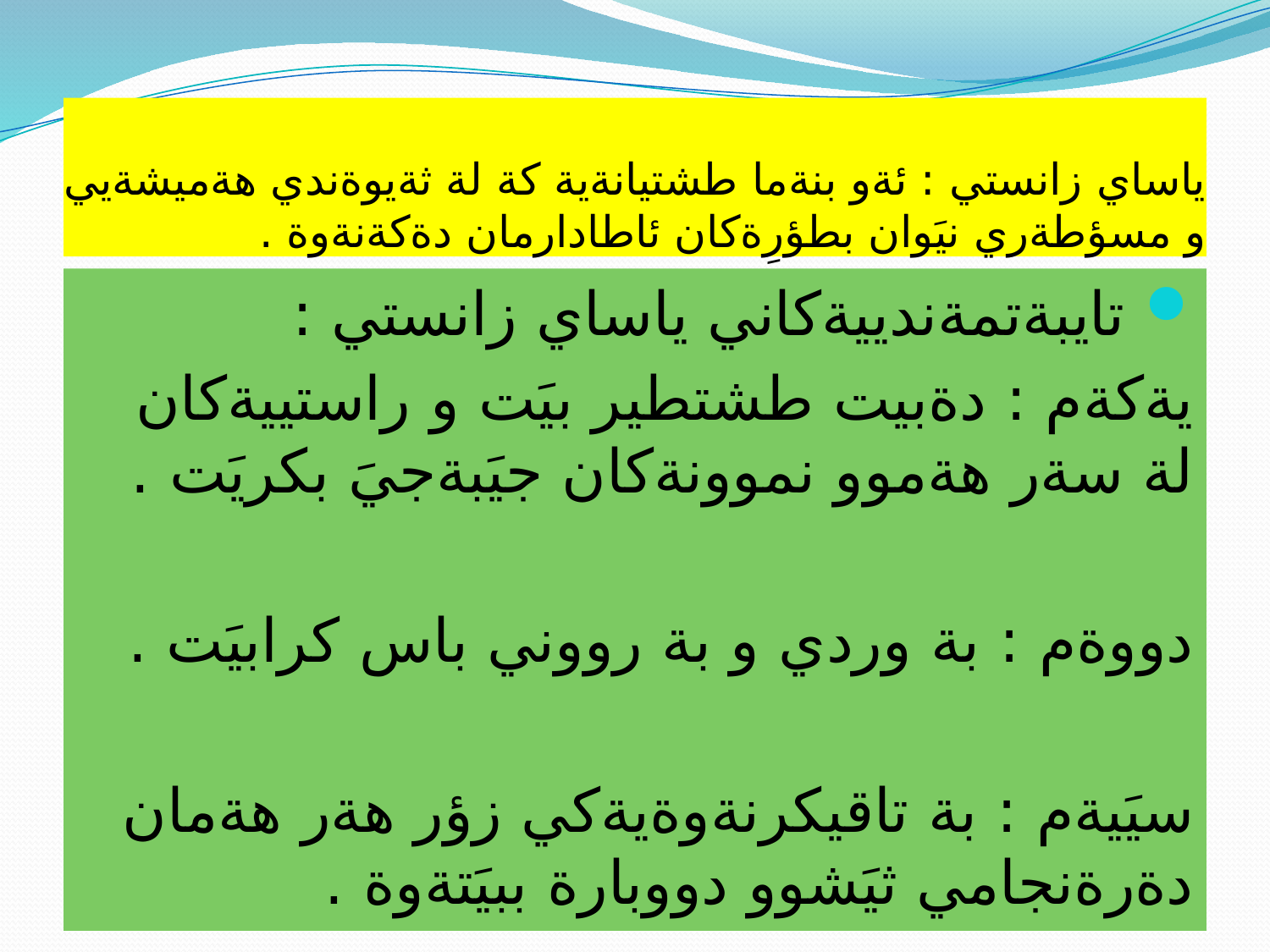

# ياساي زانستي : ئةو بنةما طشتيانةية كة لة ثةيوةندي هةميشةيي و مسؤطةري نيَوان بطؤرِةكان ئاطادارمان دةكةنةوة .
 تايبةتمةندييةكاني ياساي زانستي :
يةكةم : دةبيت طشتطير بيَت و راستييةكان لة سةر هةموو نموونةكان جيَبةجيَ بكريَت .

دووةم : بة وردي و بة رووني باس كرابيَت .

سيَيةم : بة تاقيكرنةوةيةكي زؤر هةر هةمان دةرةنجامي ثيَشوو دووبارة ببيَتةوة .